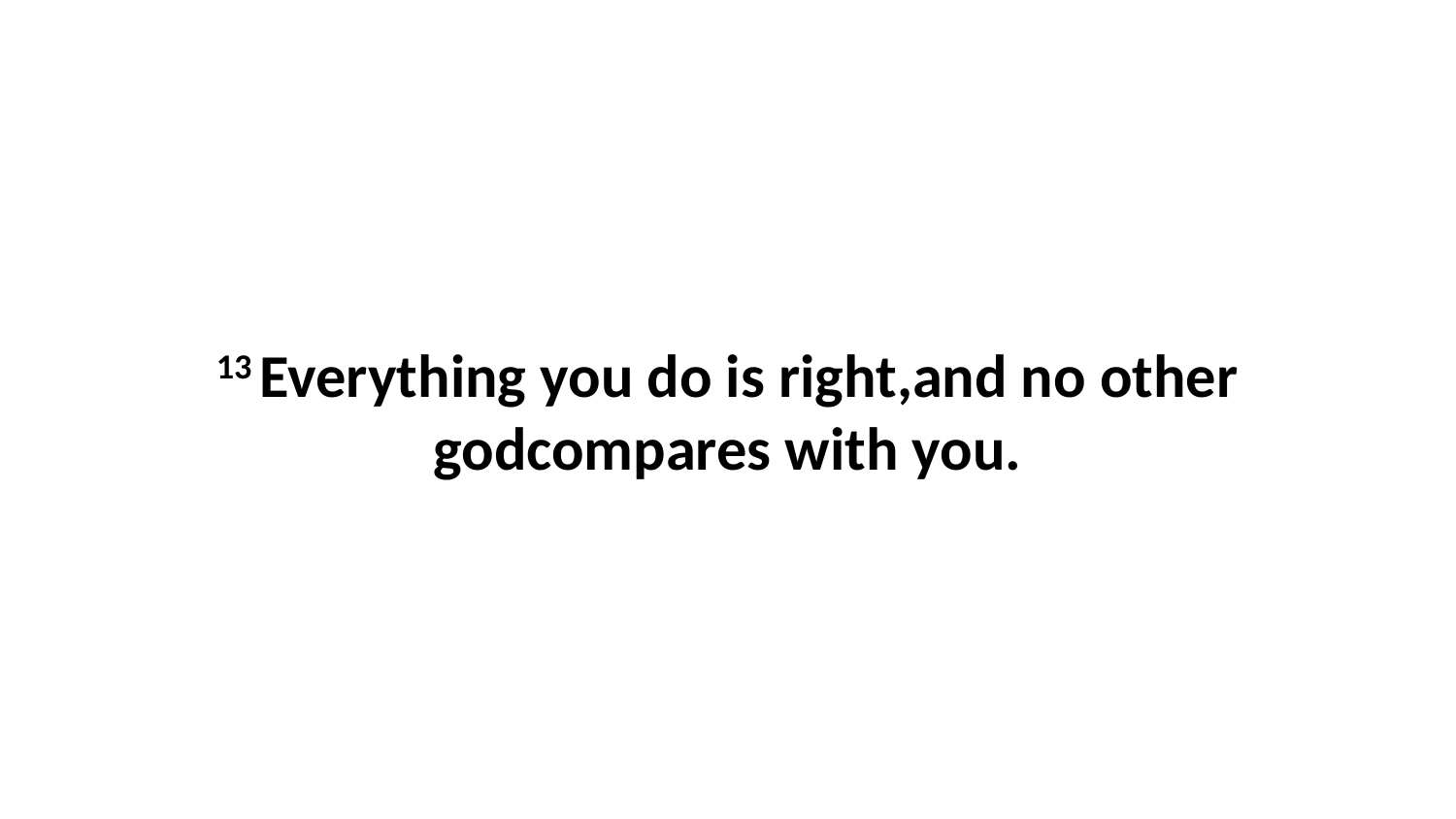

13 Everything you do is right,and no other godcompares with you.